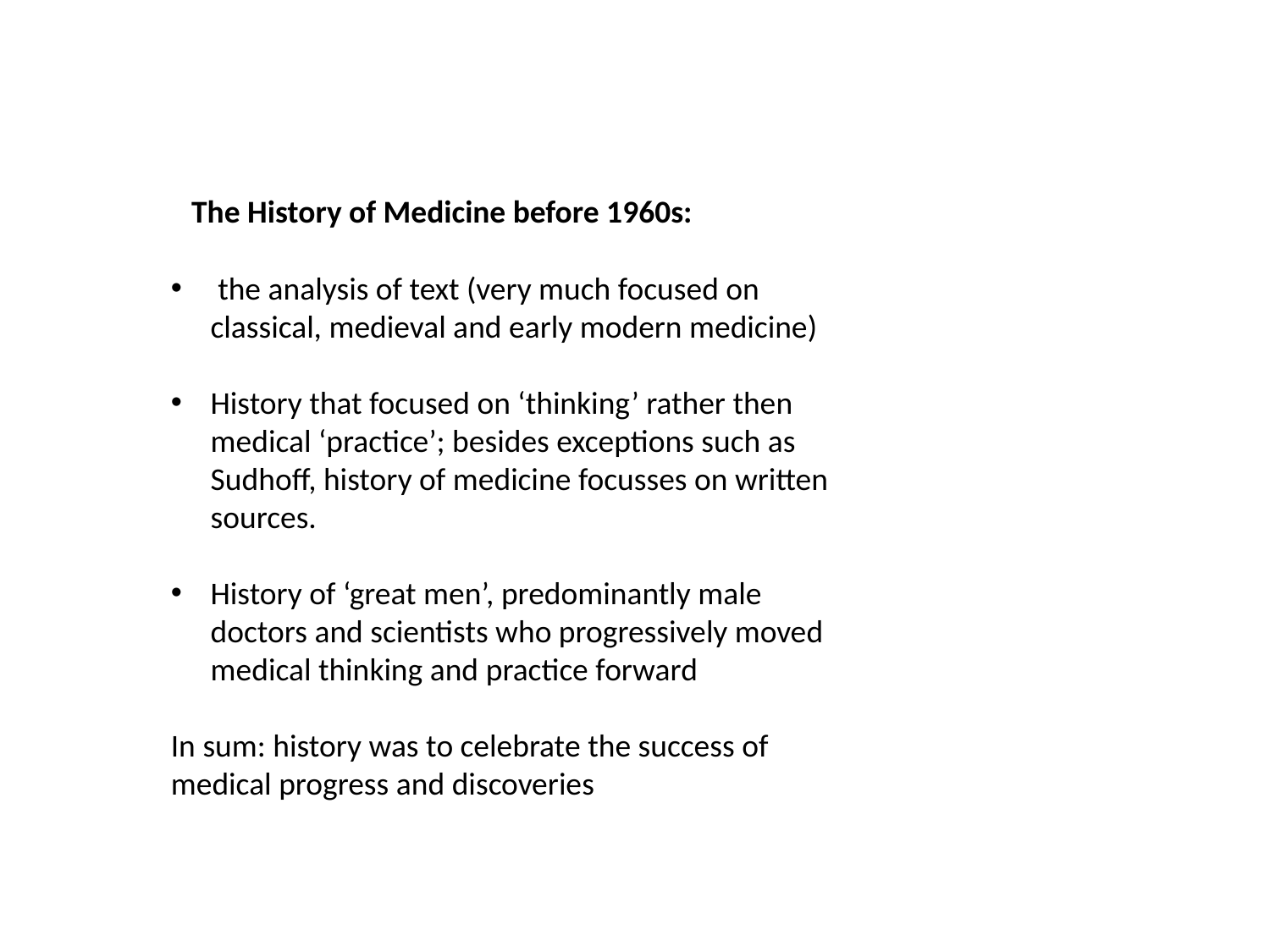

The History of Medicine before 1960s:

 the analysis of text (very much focused on classical, medieval and early modern medicine)

History that focused on ‘thinking’ rather then medical ‘practice’; besides exceptions such as Sudhoff, history of medicine focusses on written sources.

History of ‘great men’, predominantly male doctors and scientists who progressively moved medical thinking and practice forward

In sum: history was to celebrate the success of medical progress and discoveries